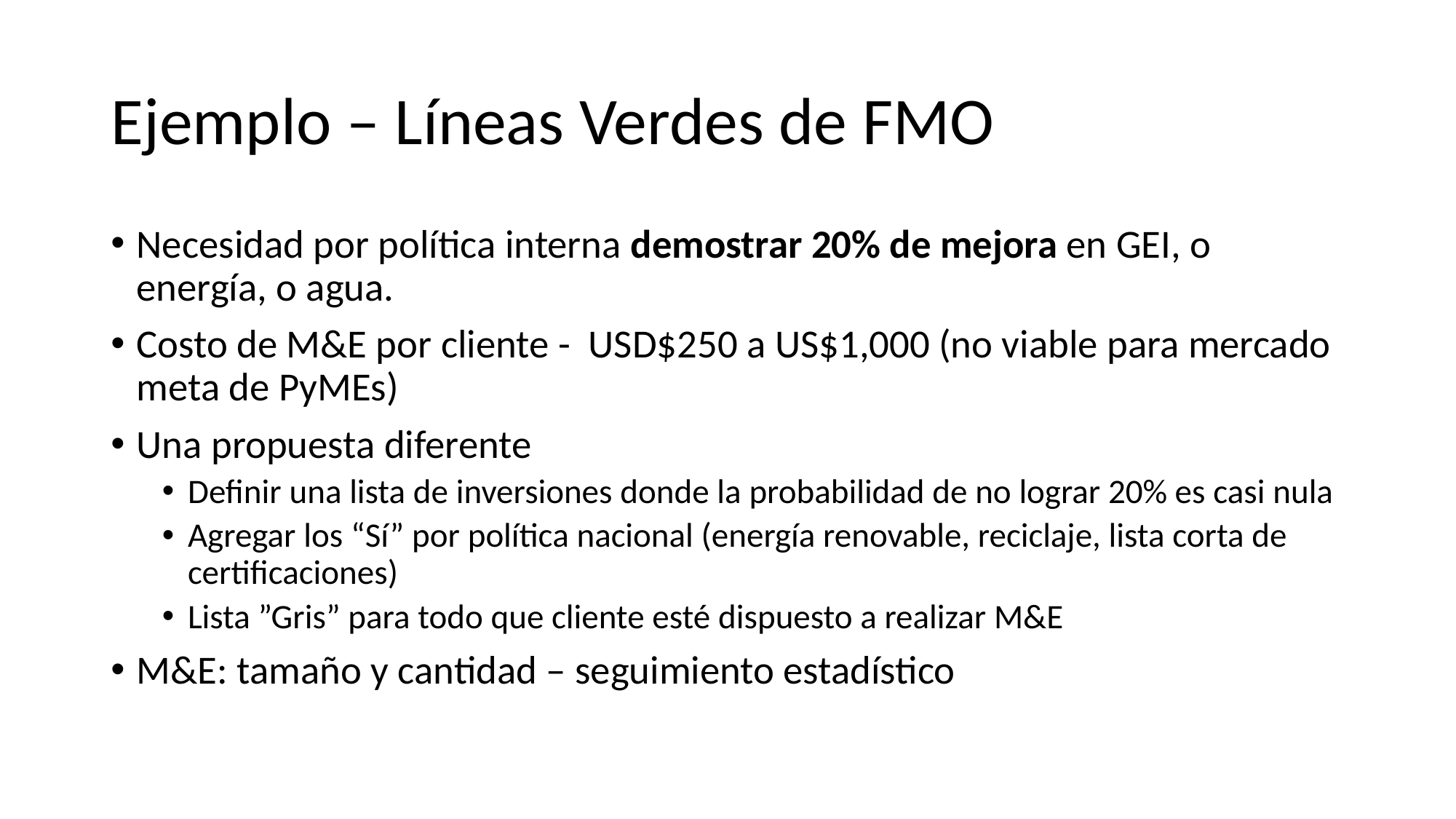

# Ejemplo – Líneas Verdes de FMO
Necesidad por política interna demostrar 20% de mejora en GEI, o energía, o agua.
Costo de M&E por cliente -  USD$250 a US$1,000 (no viable para mercado meta de PyMEs)
Una propuesta diferente
Definir una lista de inversiones donde la probabilidad de no lograr 20% es casi nula
Agregar los “Sí” por política nacional (energía renovable, reciclaje, lista corta de certificaciones)
Lista ”Gris” para todo que cliente esté dispuesto a realizar M&E
M&E: tamaño y cantidad – seguimiento estadístico